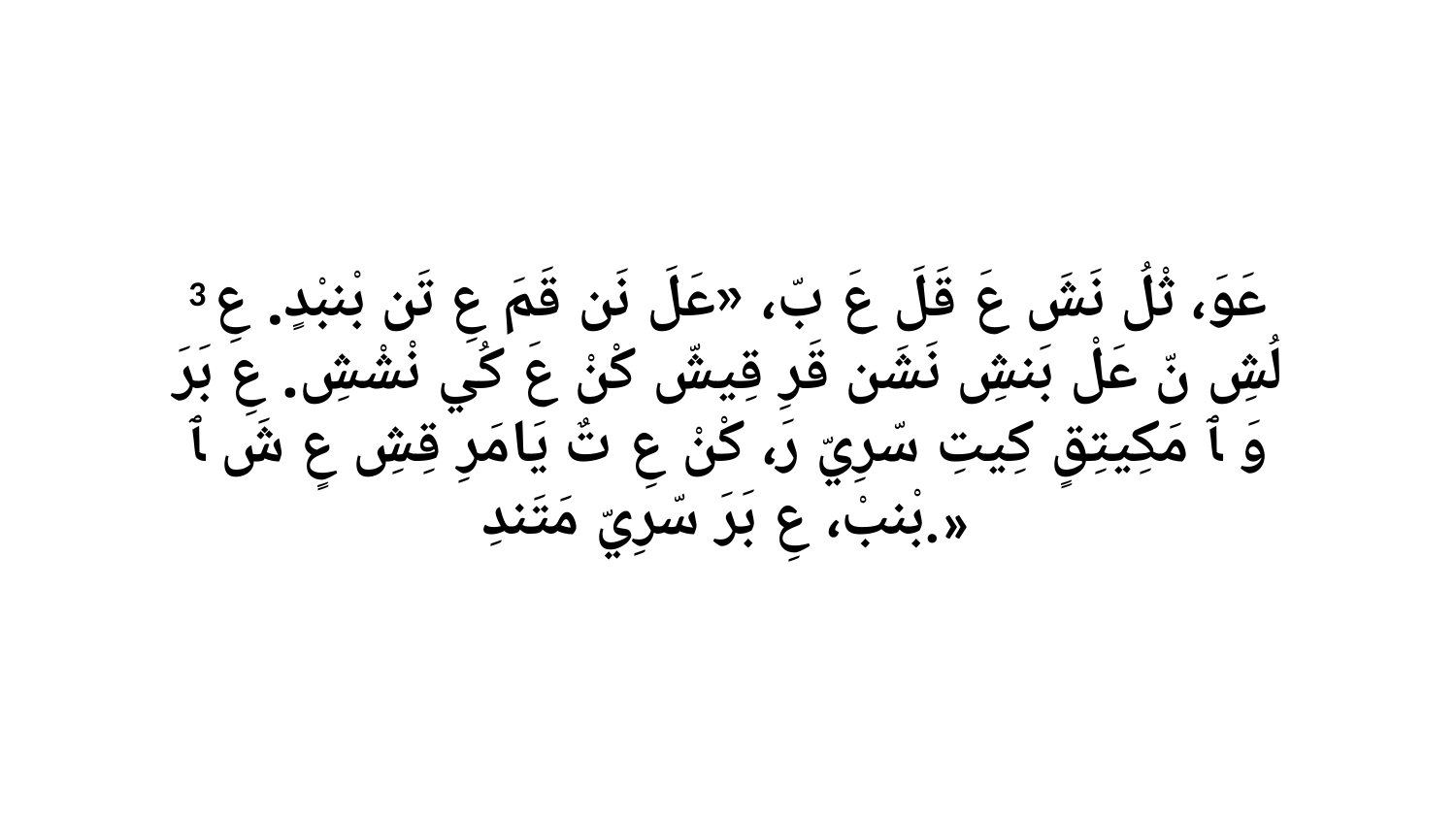

3 عَوَ، ثْلُ نَشَ عَ قَلَ عَ بّ، «عَلَ نَن قَمَ عِ تَن بْنبْدٍ. عِ لُشِ نّ عَلْ بَنشِ نَشَن قَرِ قِيشّ كْنْ عَ كُي نْشْشِ. عِ بَرَ وَ ﭑ مَكِيتِقٍ كِيتِ سّرِيّ رَ، كْنْ عِ تٌ يَامَرِ قِشِ عٍ شَ ﭑ بْنبْ، عِ بَرَ سّرِيّ مَتَندِ.»